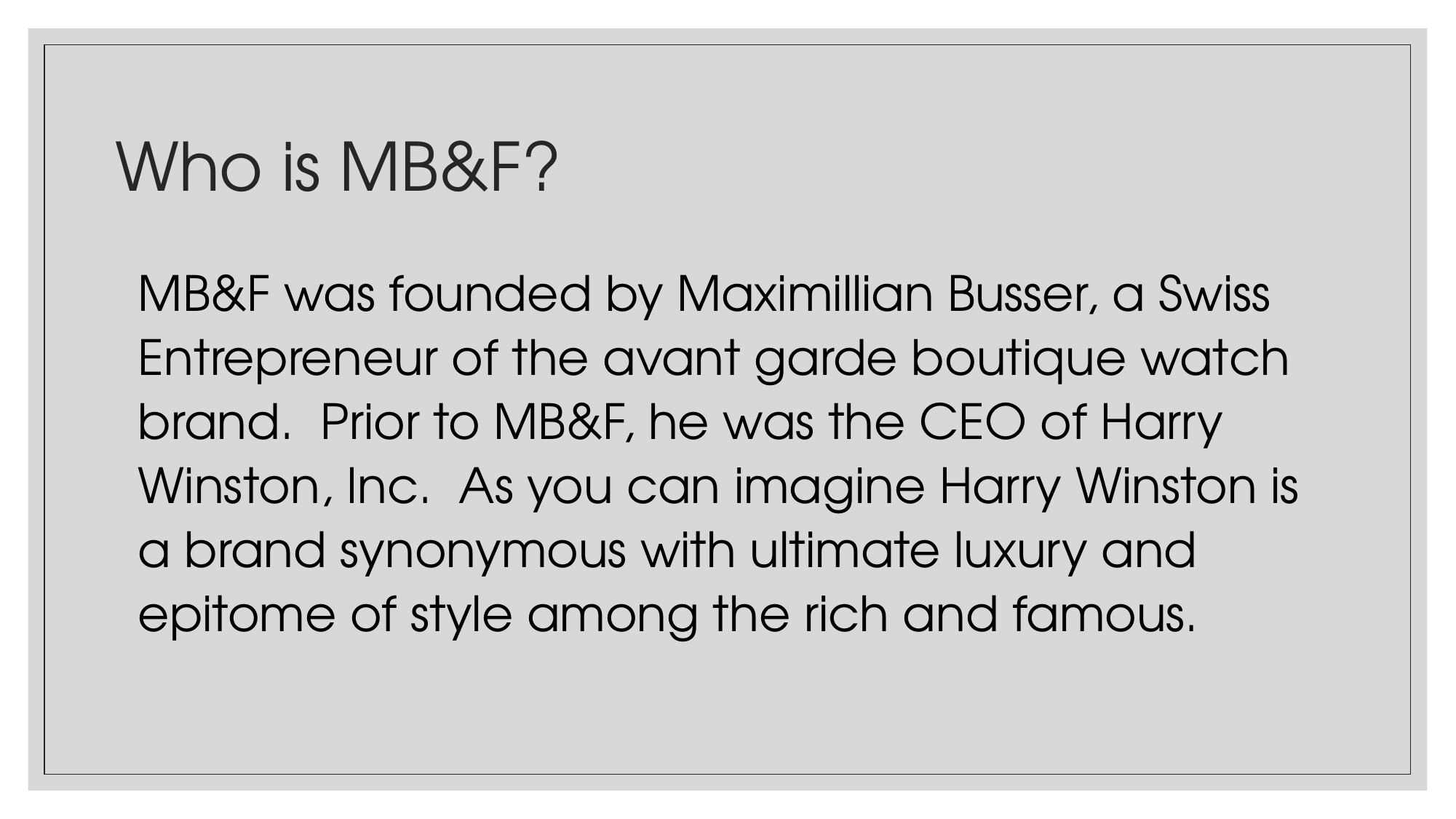

# Who is MB&F?
MB&F was founded by Maximillian Busser, a Swiss Entrepreneur of the avant garde boutique watch brand.  Prior to MB&F, he was the CEO of Harry Winston, Inc.  As you can imagine Harry Winston is a brand synonymous with ultimate luxury and epitome of style among the rich and famous.